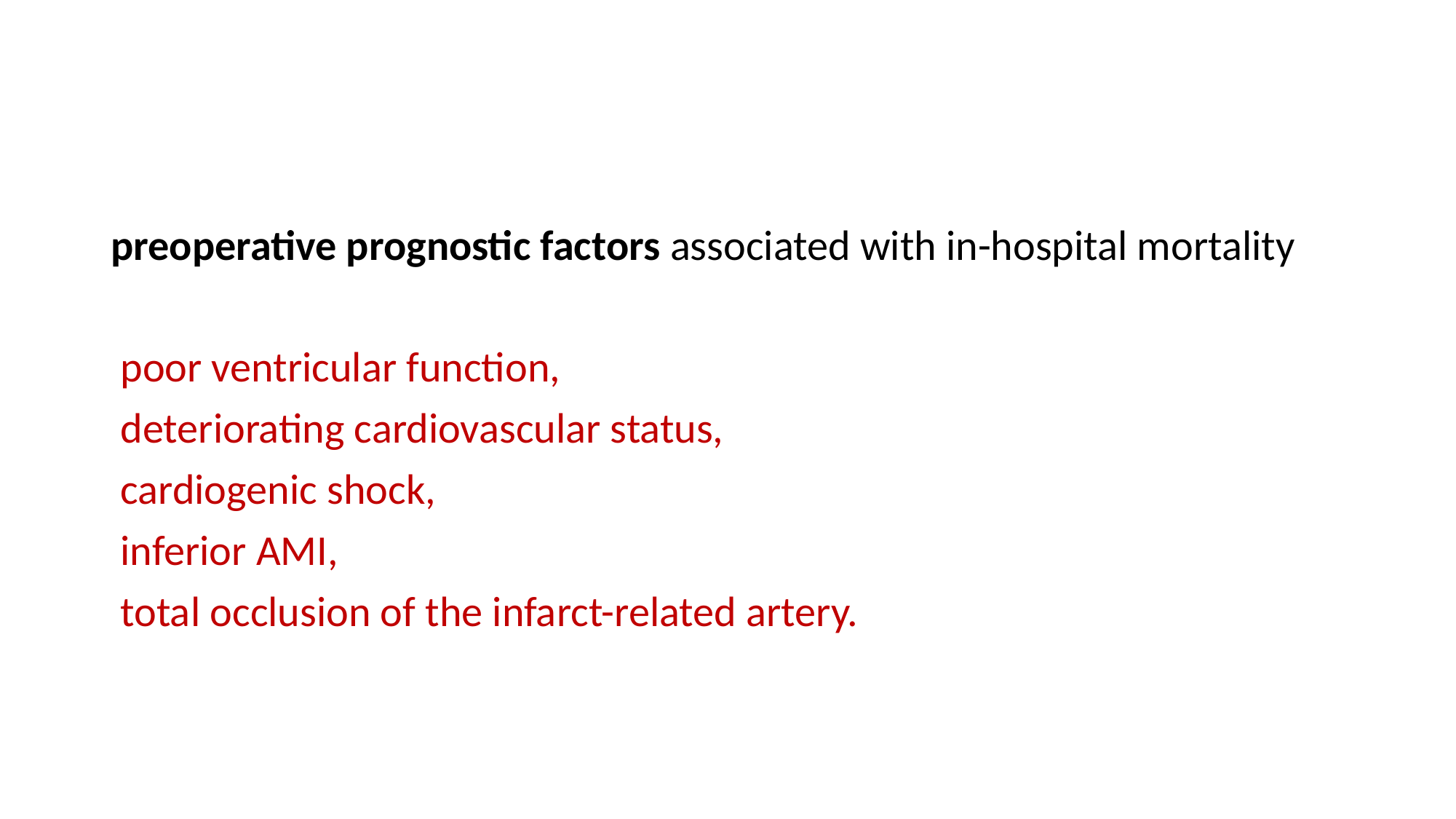

#
preoperative prognostic factors associated with in-hospital mortality

 poor ventricular function,
 deteriorating cardiovascular status,
 cardiogenic shock,
 inferior AMI,
 total occlusion of the infarct-related artery.